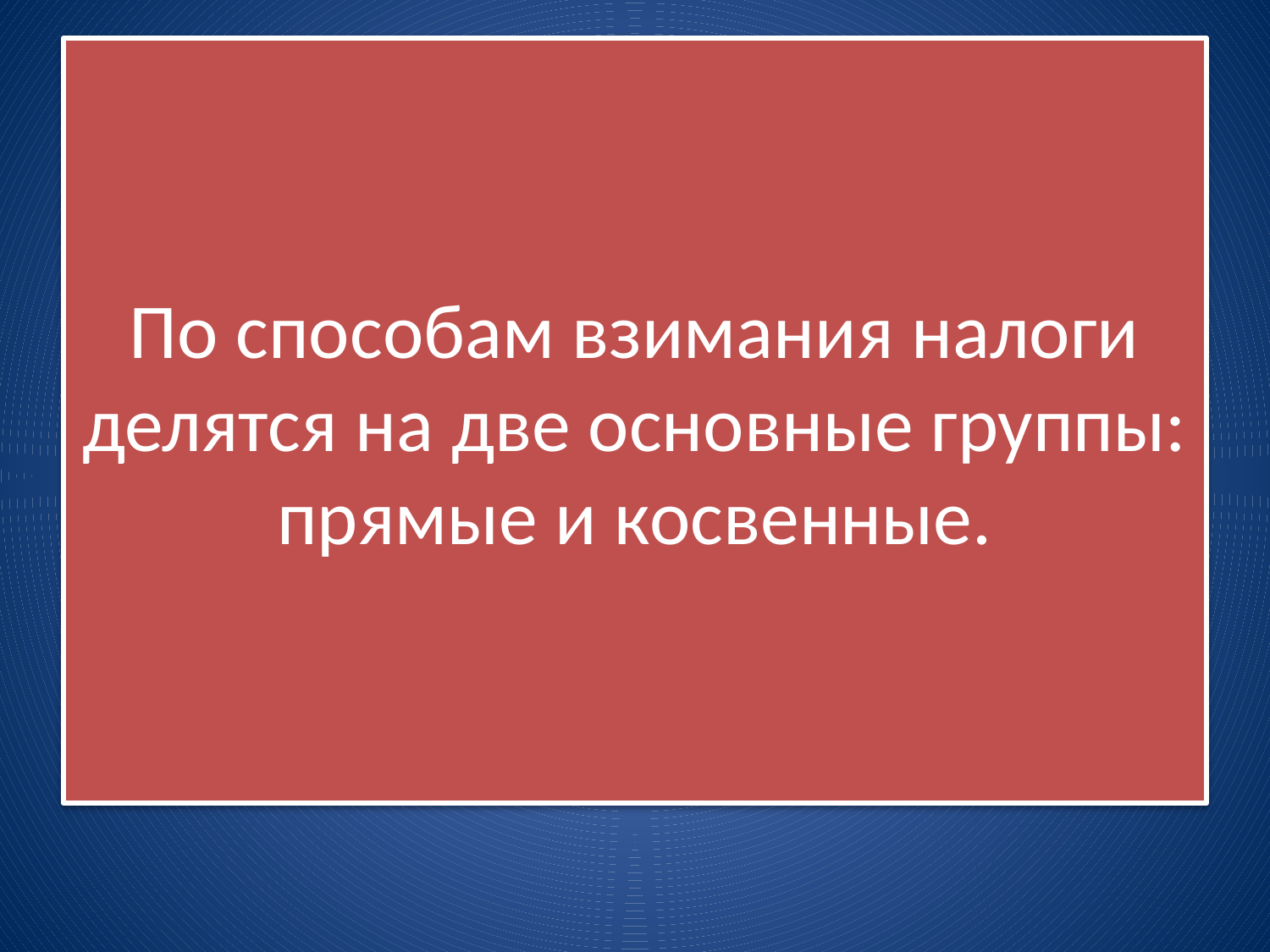

# По способам взимания налоги делятся на две основные группы: прямые и косвенные.